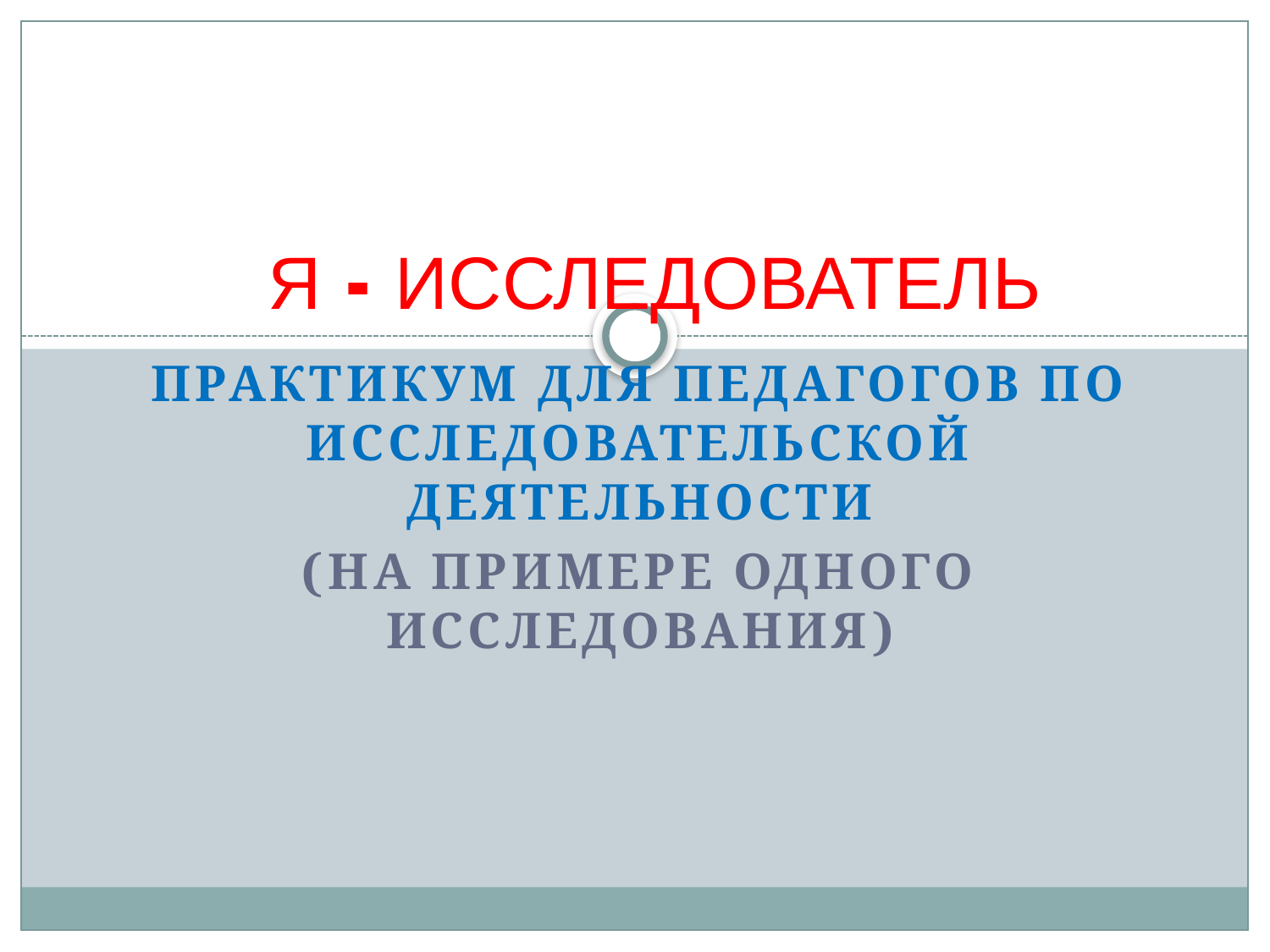

# Я - ИССЛЕДОВАТЕЛЬ
Практикум для педагогов по исследовательской деятельности
(на примере одного исследования)